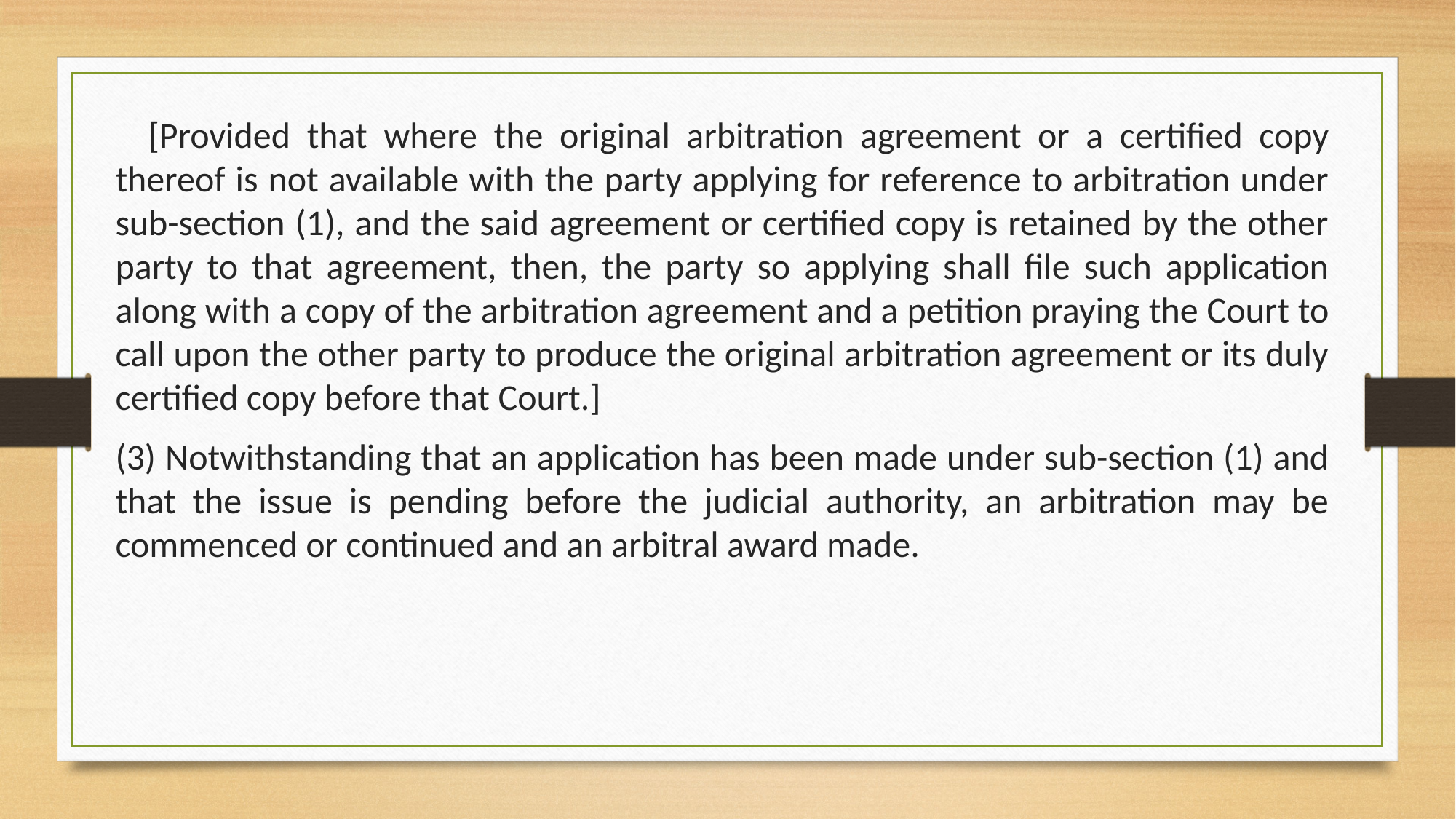

[Provided that where the original arbitration agreement or a certified copy thereof is not available with the party applying for reference to arbitration under sub-section (1), and the said agreement or certified copy is retained by the other party to that agreement, then, the party so applying shall file such application along with a copy of the arbitration agreement and a petition praying the Court to call upon the other party to produce the original arbitration agreement or its duly certified copy before that Court.]
(3) Notwithstanding that an application has been made under sub-section (1) and that the issue is pending before the judicial authority, an arbitration may be commenced or continued and an arbitral award made.